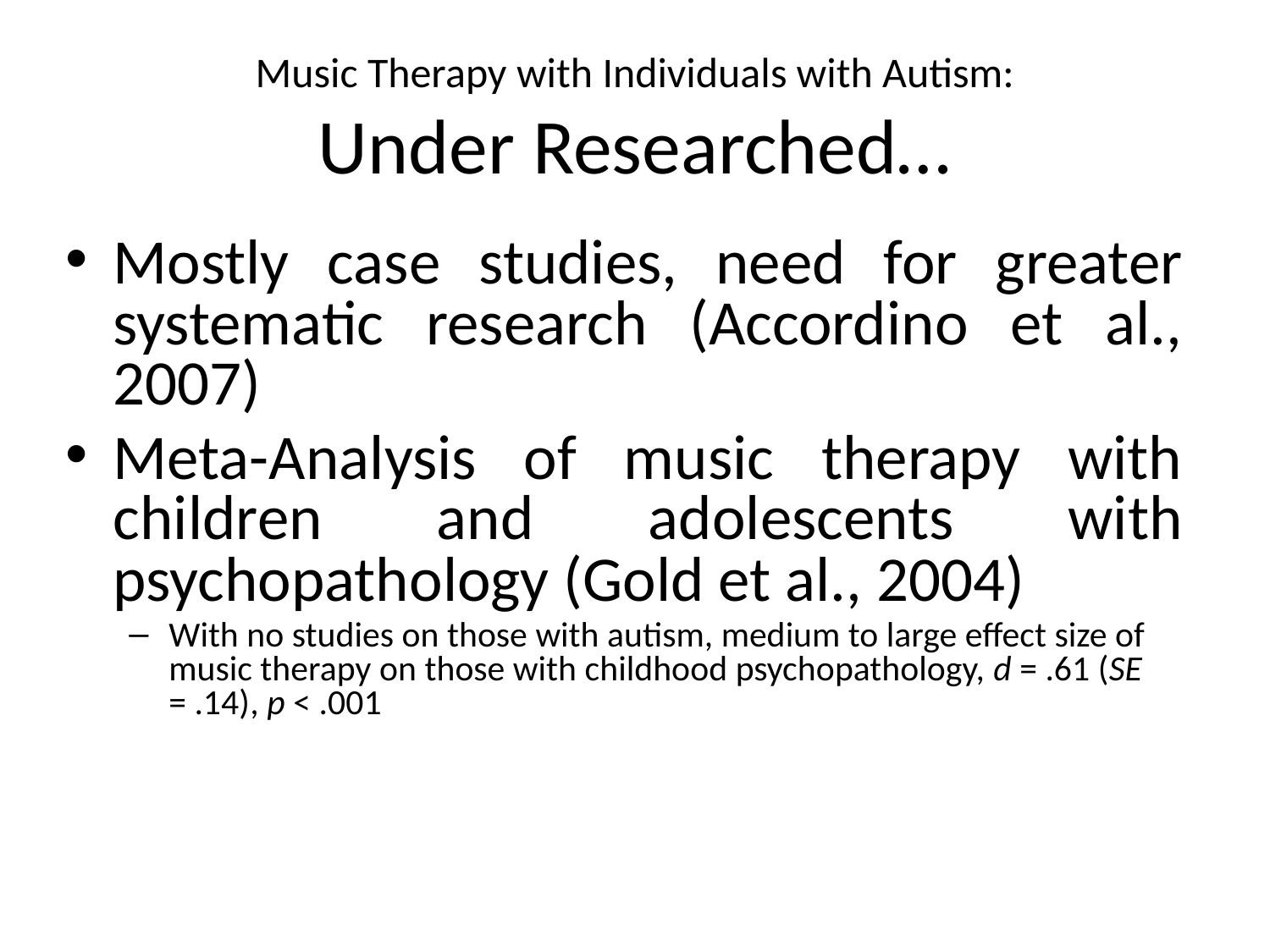

# Music Therapy with Individuals with Autism: Under Researched…

Mostly case studies, need for greater systematic research (Accordino et al., 2007)
Meta-Analysis of music therapy with children and adolescents with psychopathology (Gold et al., 2004)
With no studies on those with autism, medium to large effect size of music therapy on those with childhood psychopathology, d = .61 (SE = .14), p < .001